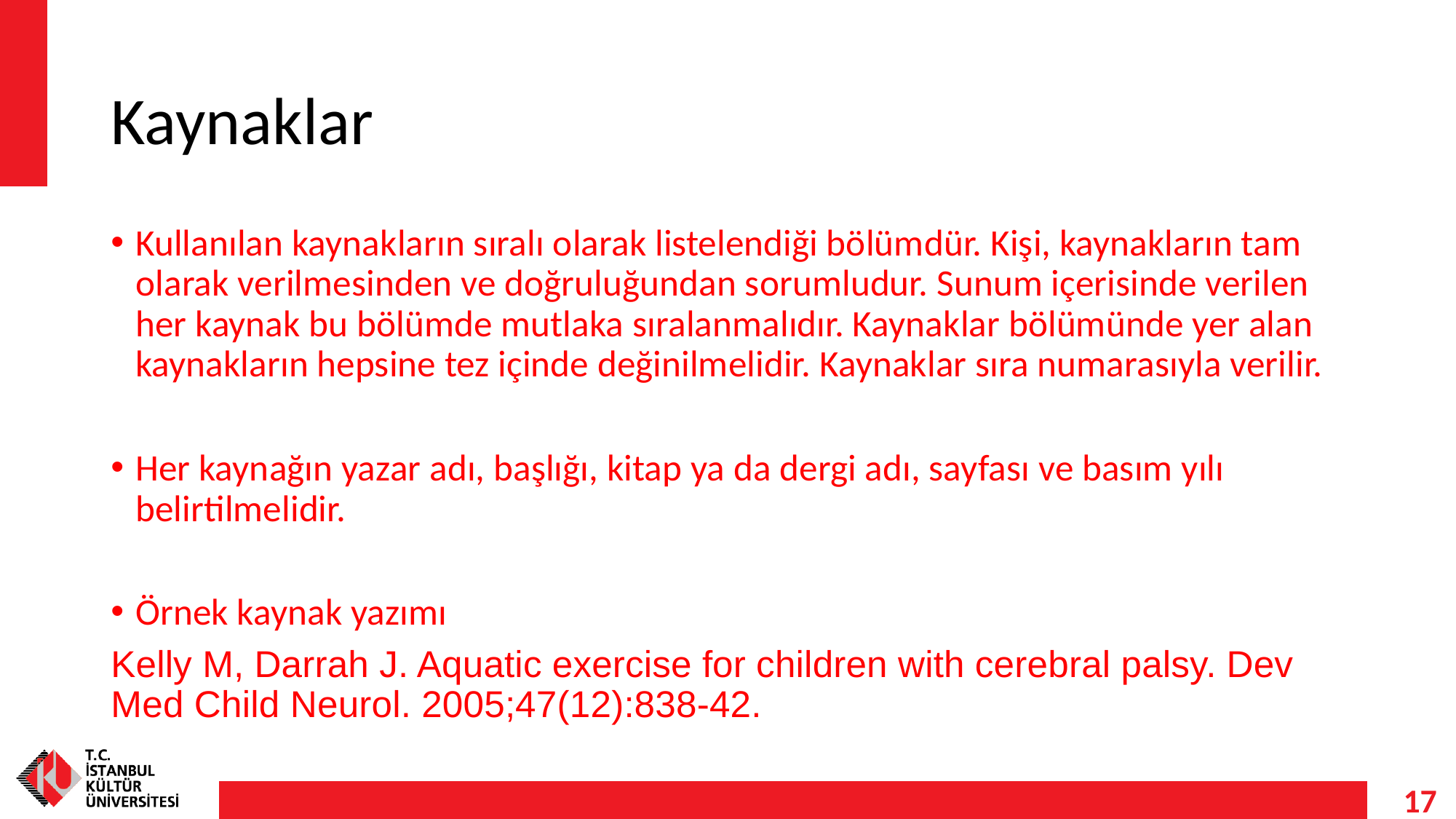

# Kaynaklar
Kullanılan kaynakların sıralı olarak listelendiği bölümdür. Kişi, kaynakların tam olarak verilmesinden ve doğruluğundan sorumludur. Sunum içerisinde verilen her kaynak bu bölümde mutlaka sıralanmalıdır. Kaynaklar bölümünde yer alan kaynakların hepsine tez içinde değinilmelidir. Kaynaklar sıra numarasıyla verilir.

Her kaynağın yazar adı, başlığı, kitap ya da dergi adı, sayfası ve basım yılı belirtilmelidir.

Örnek kaynak yazımı
Kelly M, Darrah J. Aquatic exercise for children with cerebral palsy. Dev Med Child Neurol. 2005;47(12):838-42.
17